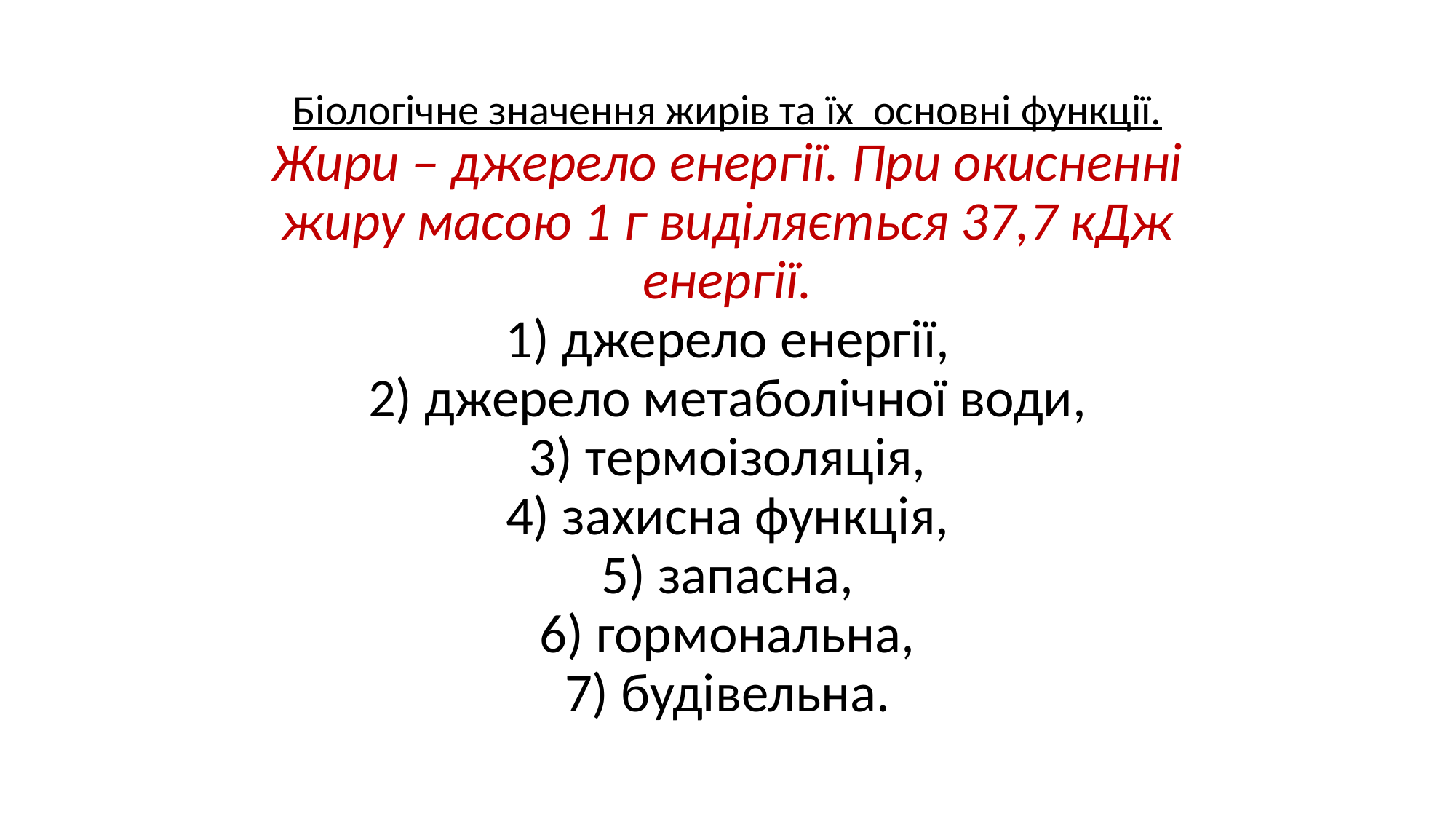

# Біологічне значення жирів та їх  основні функції. Жири – джерело енергії. При окисненні жиру масою 1 г виділяється 37,7 кДж енергії. 1) джерело енергії, 2) джерело метаболічної води, 3) термоізоляція, 4) захисна функція, 5) запасна, 6) гормональна, 7) будівельна.